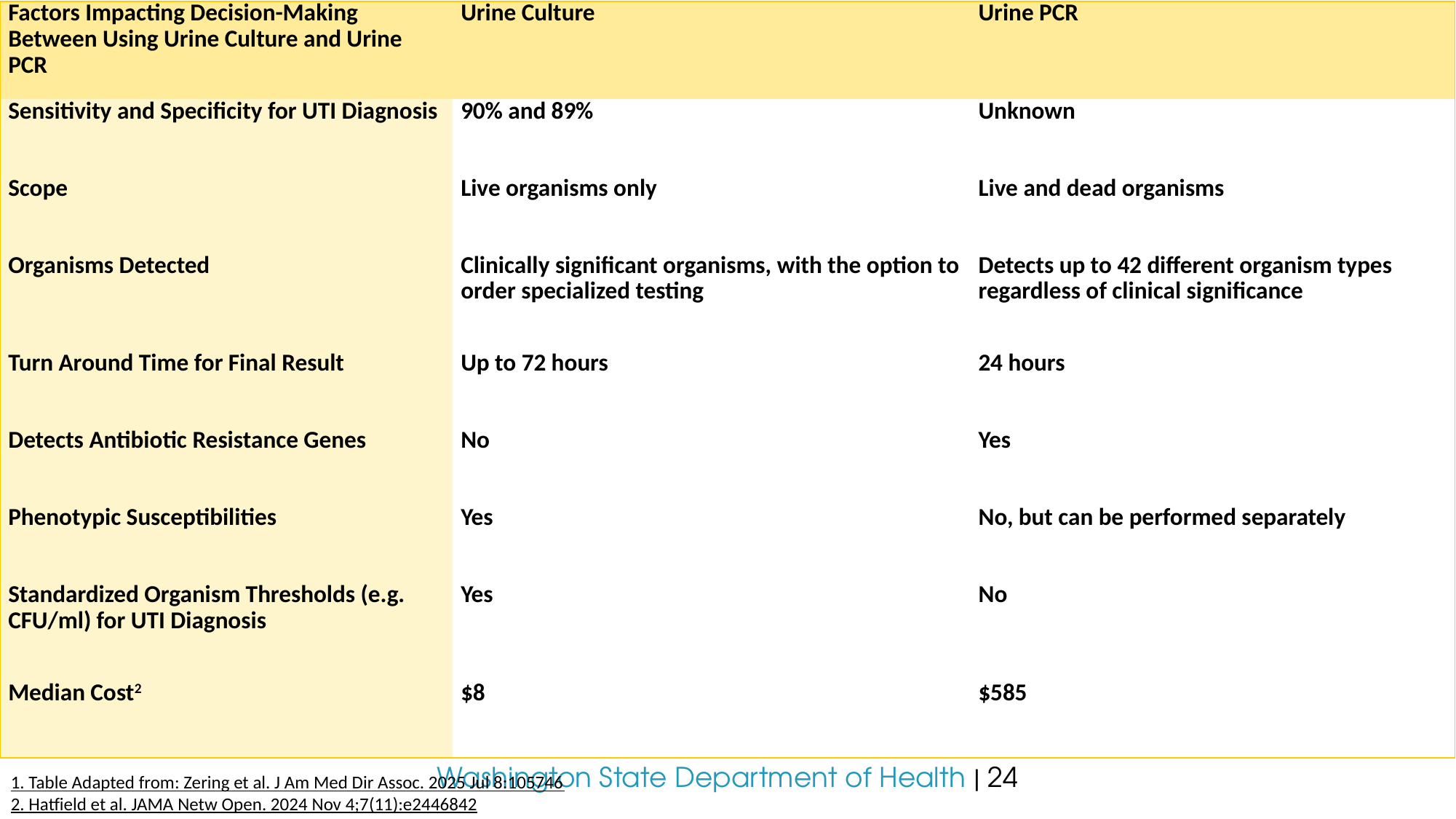

| Factors Impacting Decision-Making Between Using Urine Culture and Urine PCR | Urine Culture | Urine PCR |
| --- | --- | --- |
| Sensitivity and Specificity for UTI Diagnosis | 90% and 89% | Unknown |
| Scope | Live organisms only | Live and dead organisms |
| Organisms Detected | Clinically significant organisms, with the option to order specialized testing | Detects up to 42 different organism types regardless of clinical significance |
| Turn Around Time for Final Result | Up to 72 hours | 24 hours |
| Detects Antibiotic Resistance Genes | No | Yes |
| Phenotypic Susceptibilities | Yes | No, but can be performed separately |
| Standardized Organism Thresholds (e.g. CFU/ml) for UTI Diagnosis | Yes | No |
| Median Cost2 | $8 | $585 |
1. Table Adapted from: Zering et al. J Am Med Dir Assoc. 2025 Jul 8:105746
2. Hatfield et al. JAMA Netw Open. 2024 Nov 4;7(11):e2446842